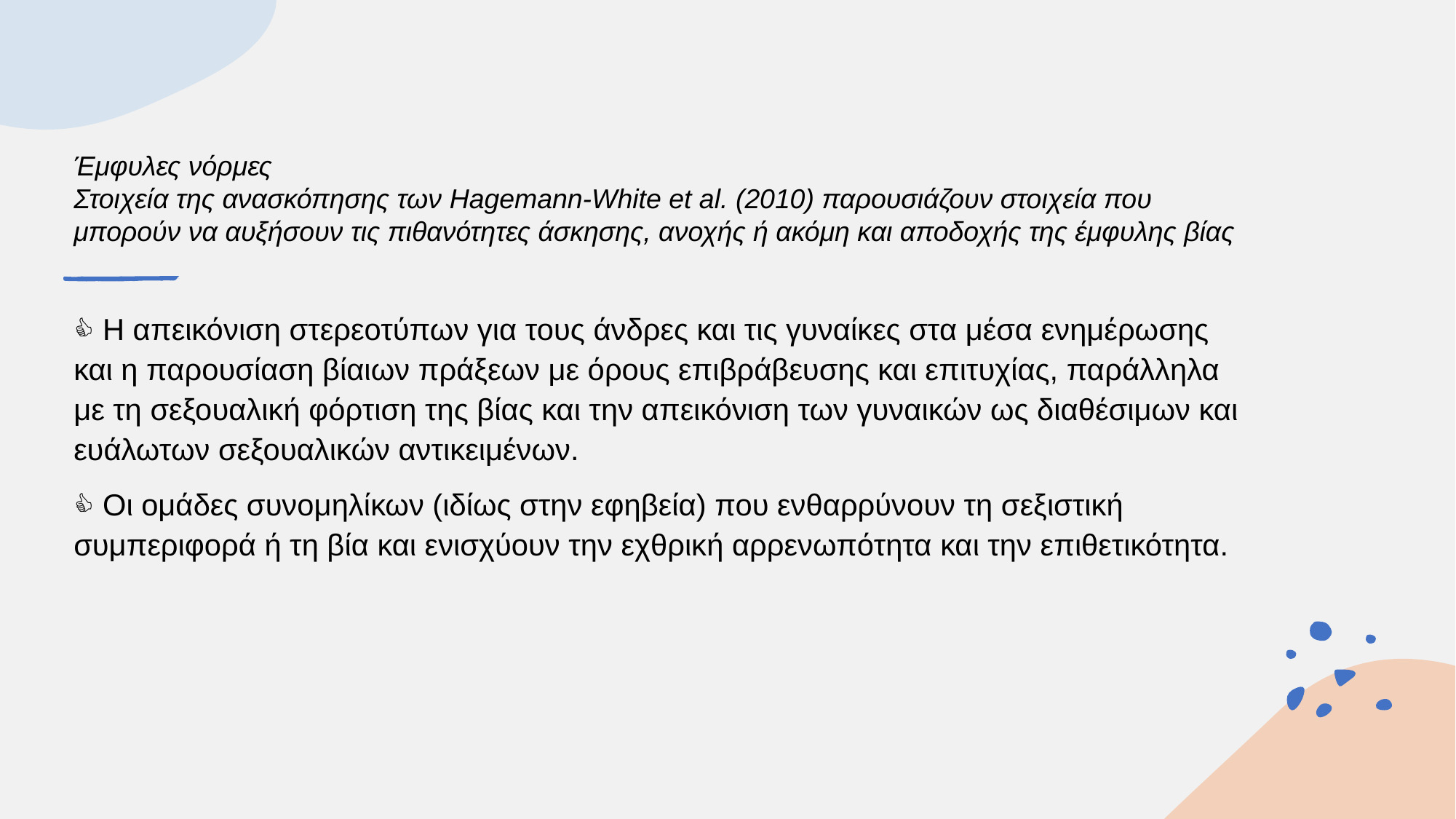

# Έμφυλες νόρμες Στοιχεία της ανασκόπησης των Hagemann-White et al. (2010) παρουσιάζουν στοιχεία που μπορούν να αυξήσουν τις πιθανότητες άσκησης, ανοχής ή ακόμη και αποδοχής της έμφυλης βίας
👍 Η απεικόνιση στερεοτύπων για τους άνδρες και τις γυναίκες στα μέσα ενημέρωσης και η παρουσίαση βίαιων πράξεων με όρους επιβράβευσης και επιτυχίας, παράλληλα με τη σεξουαλική φόρτιση της βίας και την απεικόνιση των γυναικών ως διαθέσιμων και ευάλωτων σεξουαλικών αντικειμένων.
👍 Οι ομάδες συνομηλίκων (ιδίως στην εφηβεία) που ενθαρρύνουν τη σεξιστική συμπεριφορά ή τη βία και ενισχύουν την εχθρική αρρενωπότητα και την επιθετικότητα.